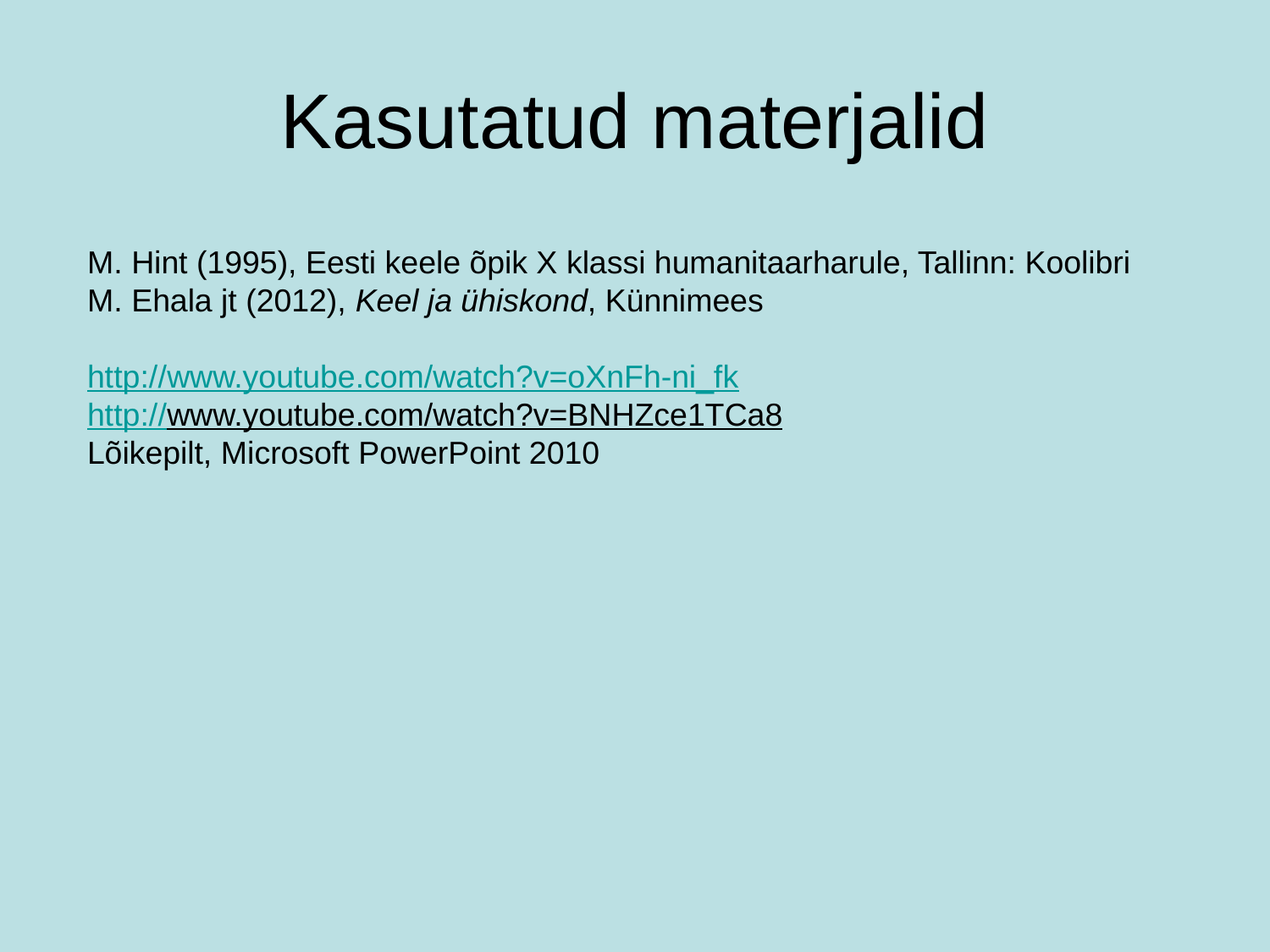

# Kasutatud materjalid
M. Hint (1995), Eesti keele õpik X klassi humanitaarharule, Tallinn: Koolibri
M. Ehala jt (2012), Keel ja ühiskond, Künnimees

http://www.youtube.com/watch?v=oXnFh-ni_fk
http://www.youtube.com/watch?v=BNHZce1TCa8
Lõikepilt, Microsoft PowerPoint 2010